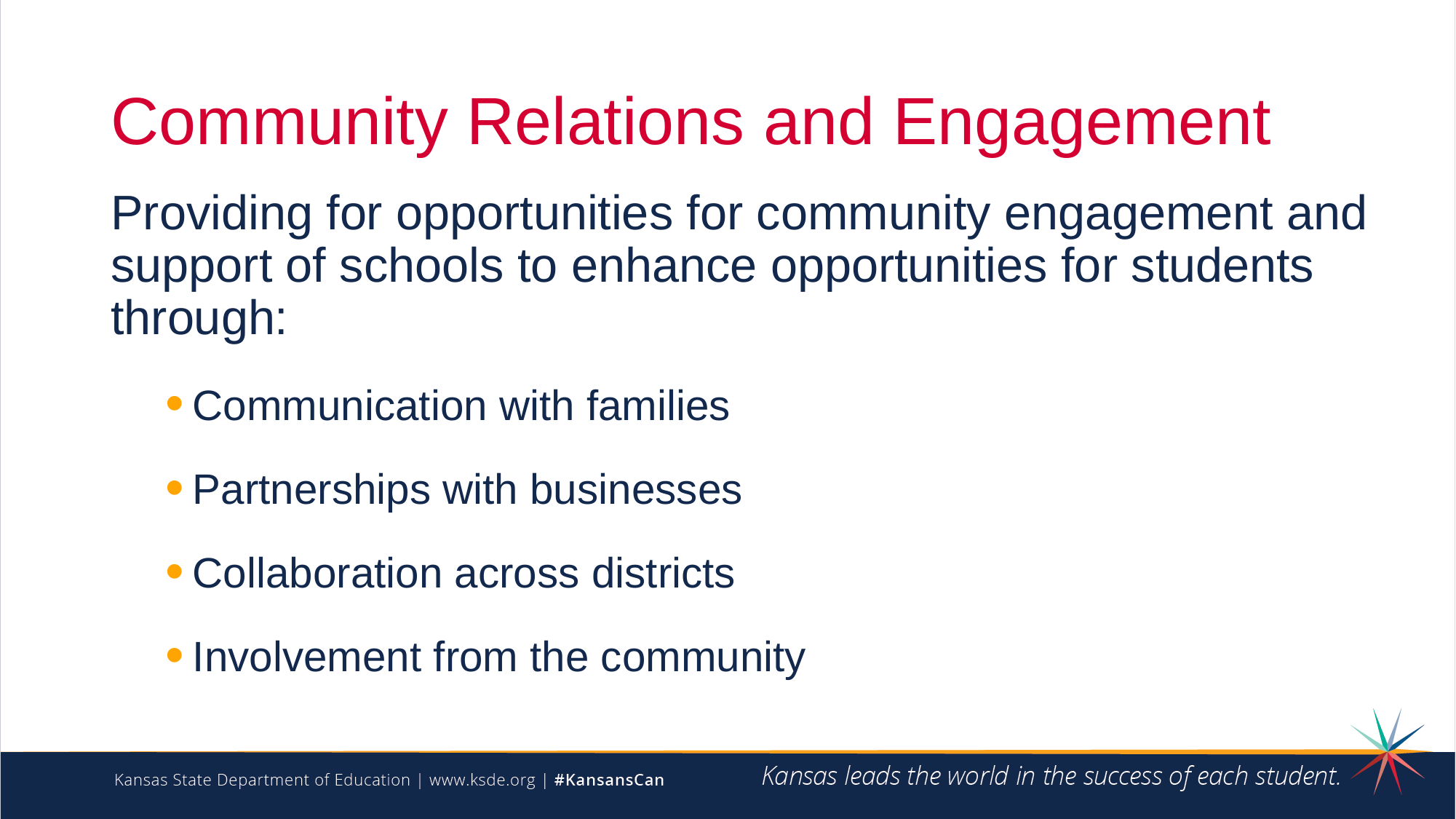

# Community Relations and Engagement
Providing for opportunities for community engagement and support of schools to enhance opportunities for students through:
Communication with families
Partnerships with businesses
Collaboration across districts
Involvement from the community